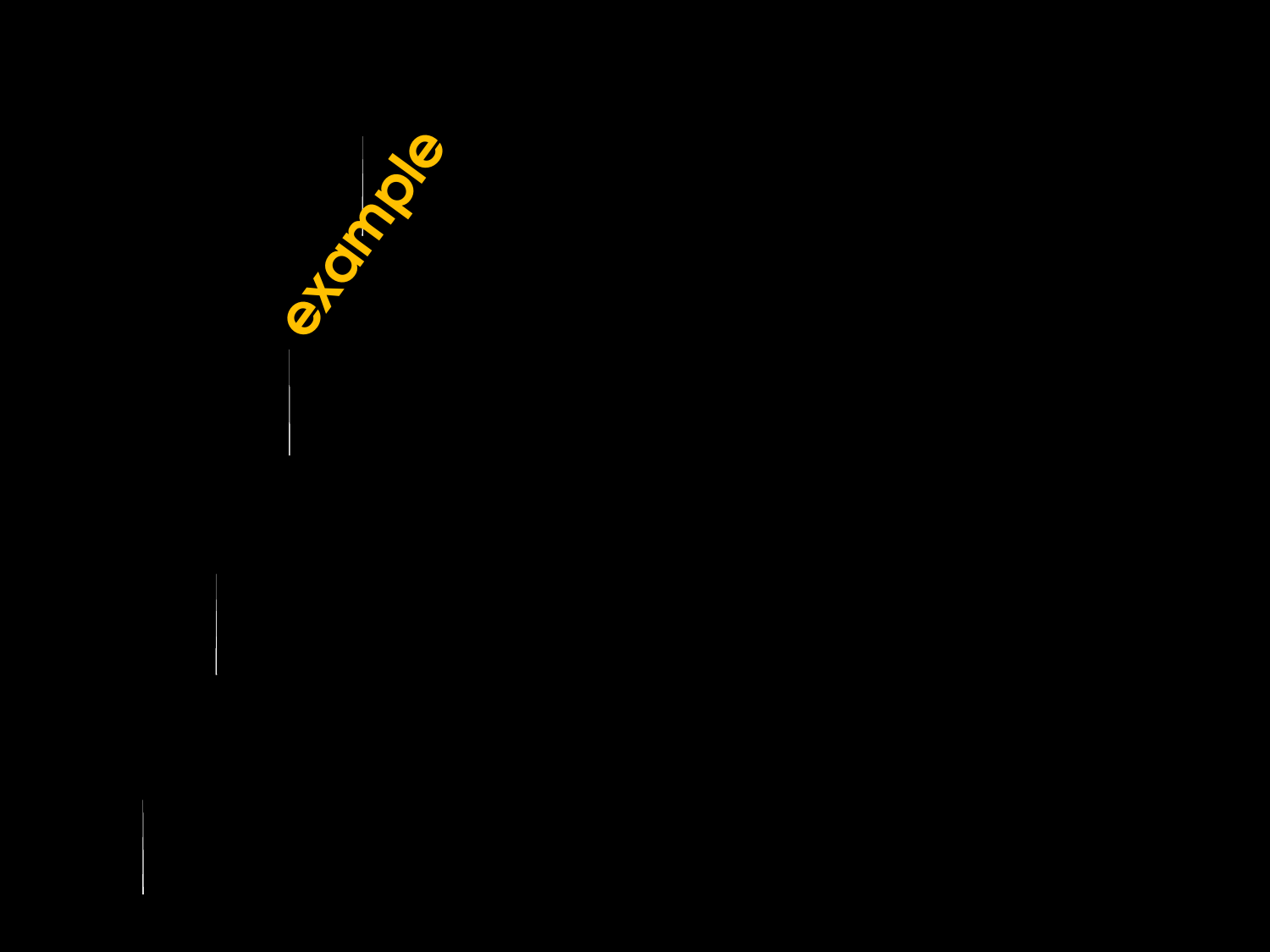

#

500
example

10,000
500,000
1,000,000 organisms